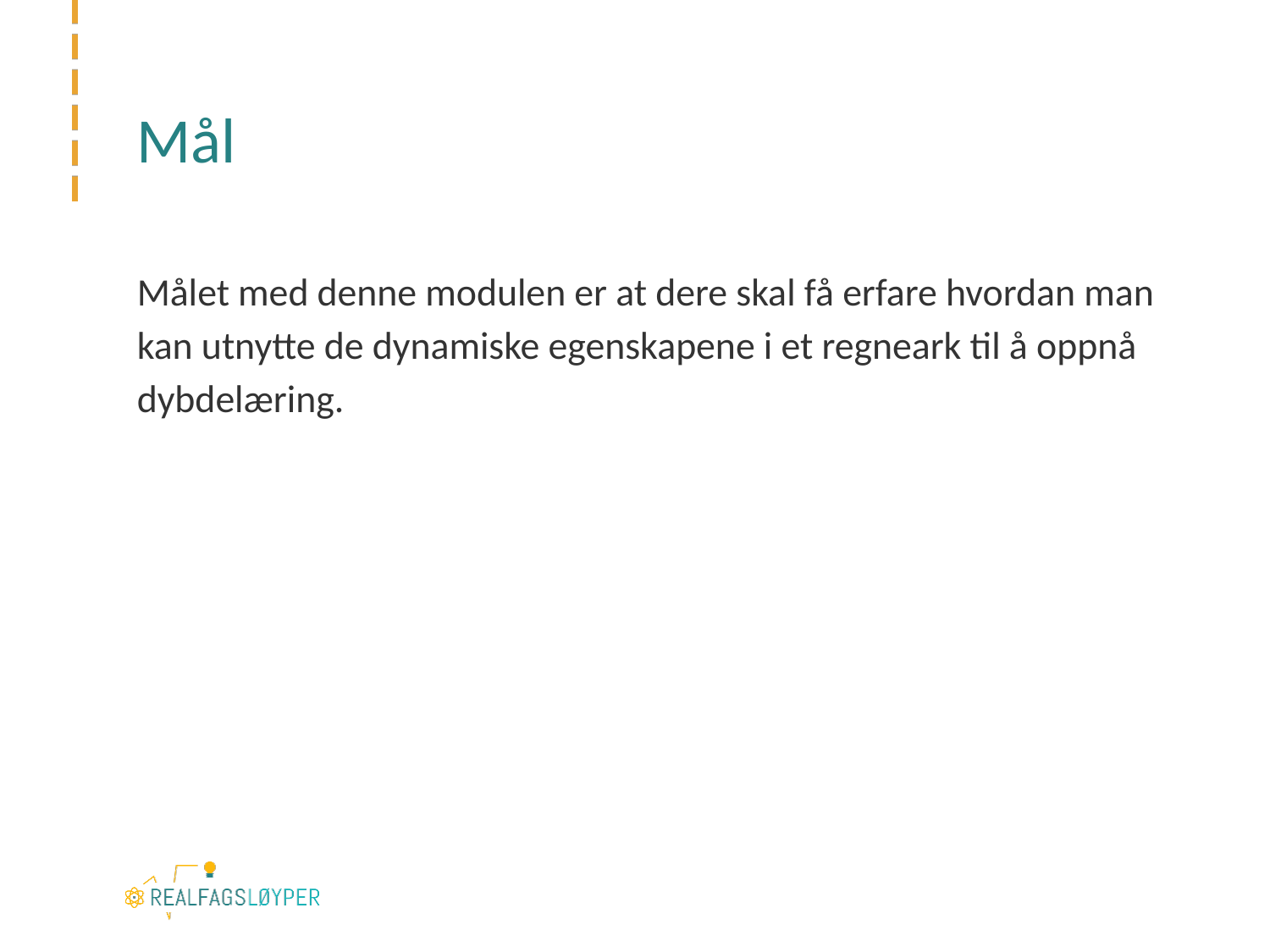

# Mål
Målet med denne modulen er at dere skal få erfare hvordan man kan utnytte de dynamiske egenskapene i et regneark til å oppnå dybdelæring.